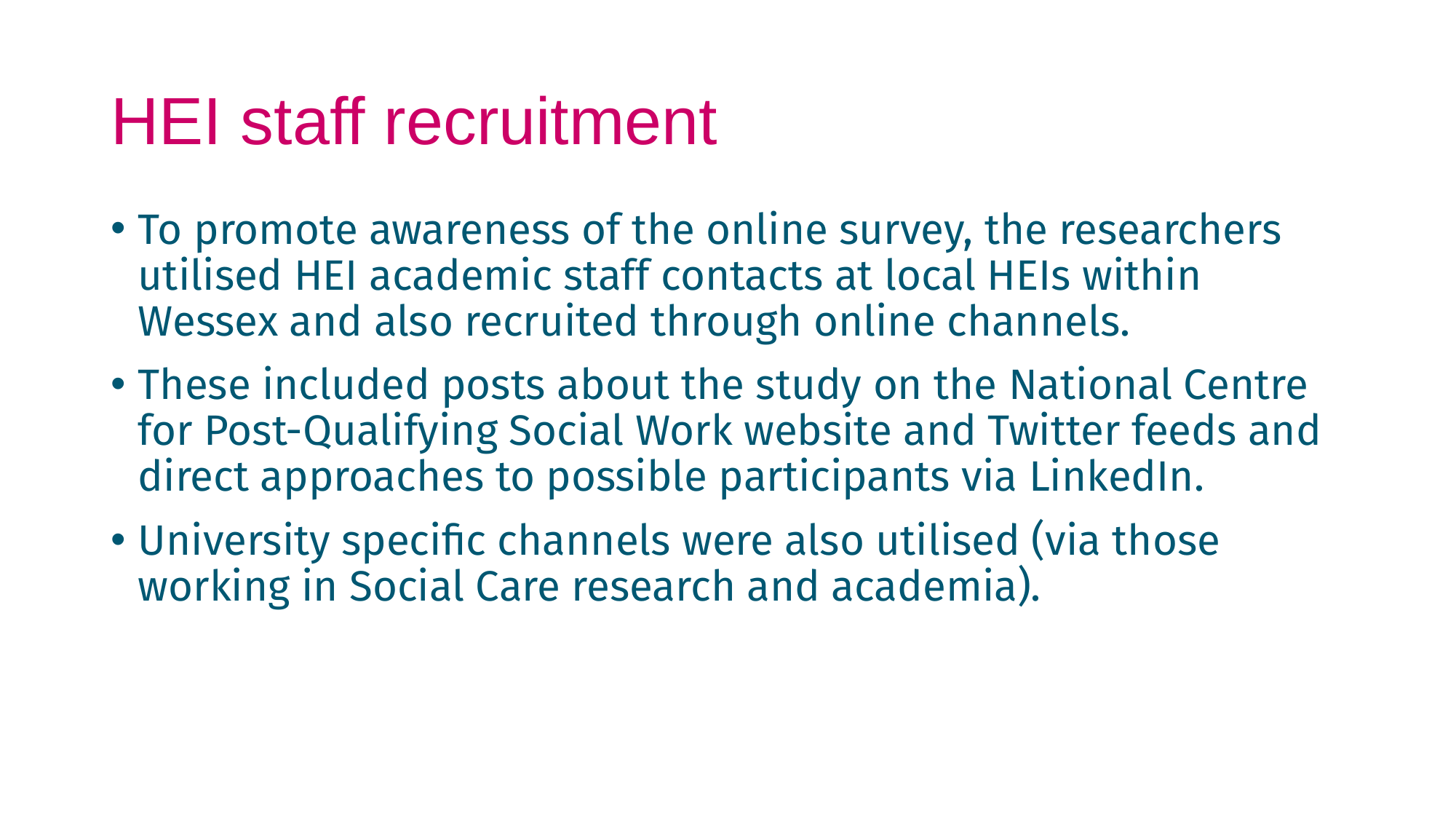

# HEI staff recruitment
To promote awareness of the online survey, the researchers utilised HEI academic staff contacts at local HEIs within Wessex and also recruited through online channels.
These included posts about the study on the National Centre for Post-Qualifying Social Work website and Twitter feeds and direct approaches to possible participants via LinkedIn.
University specific channels were also utilised (via those working in Social Care research and academia).